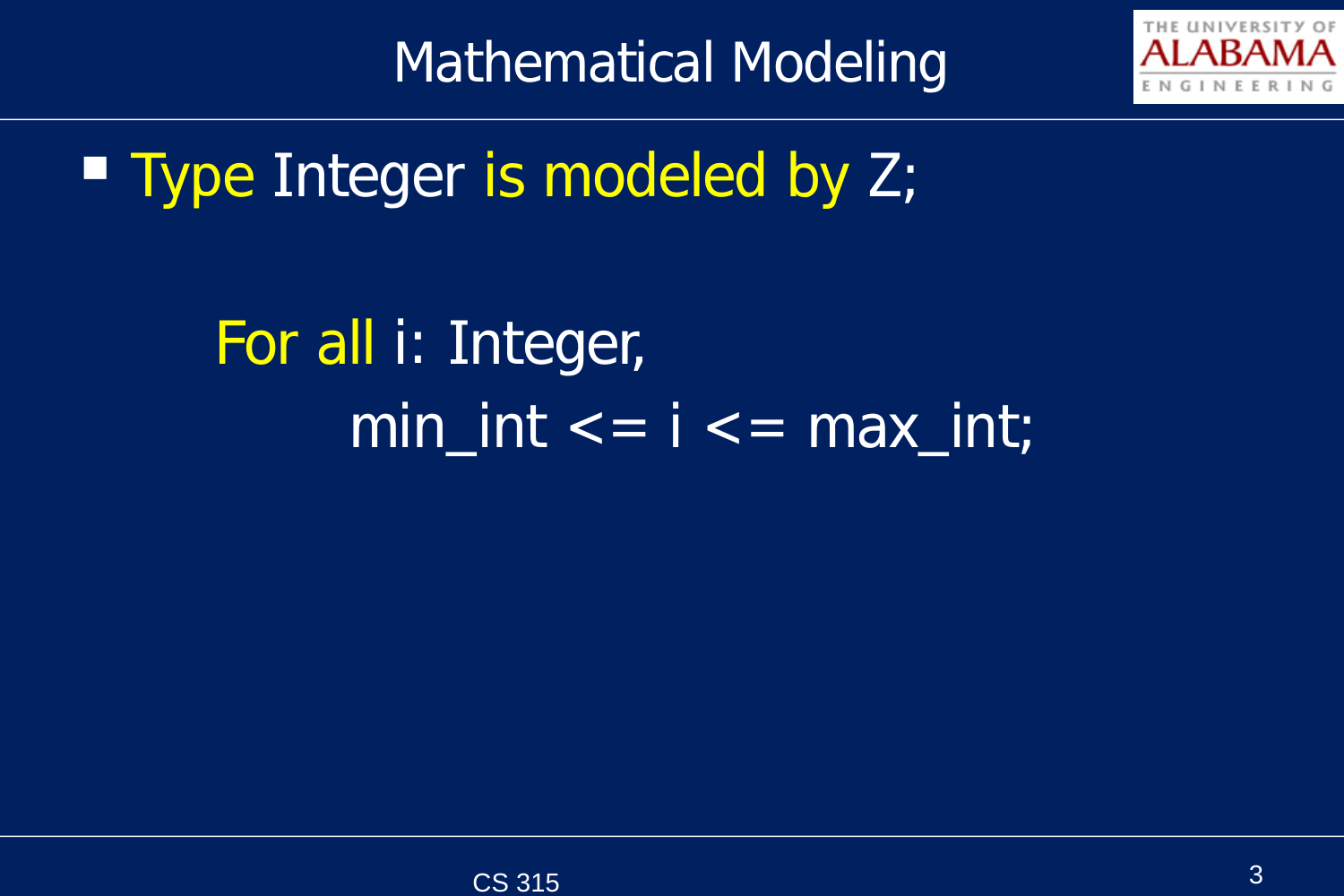

# Mathematical Modeling
Type Integer is modeled by Z;

	For all i: Integer,
		min_int <= i <= max_int;
CS 315                                                                             Spring 2011
3